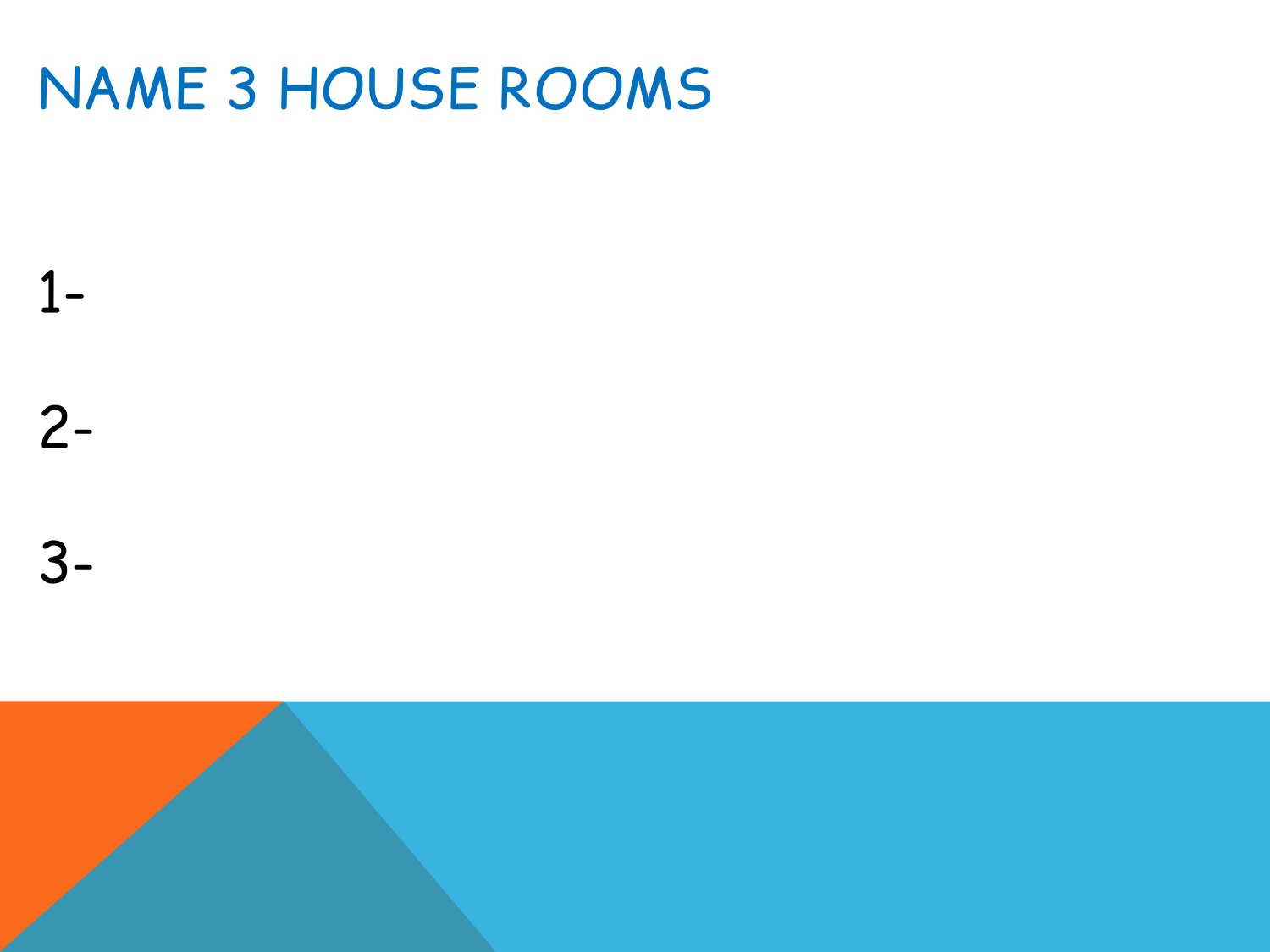

NAME 3 HOUSE ROOMS

1-

2-

3-